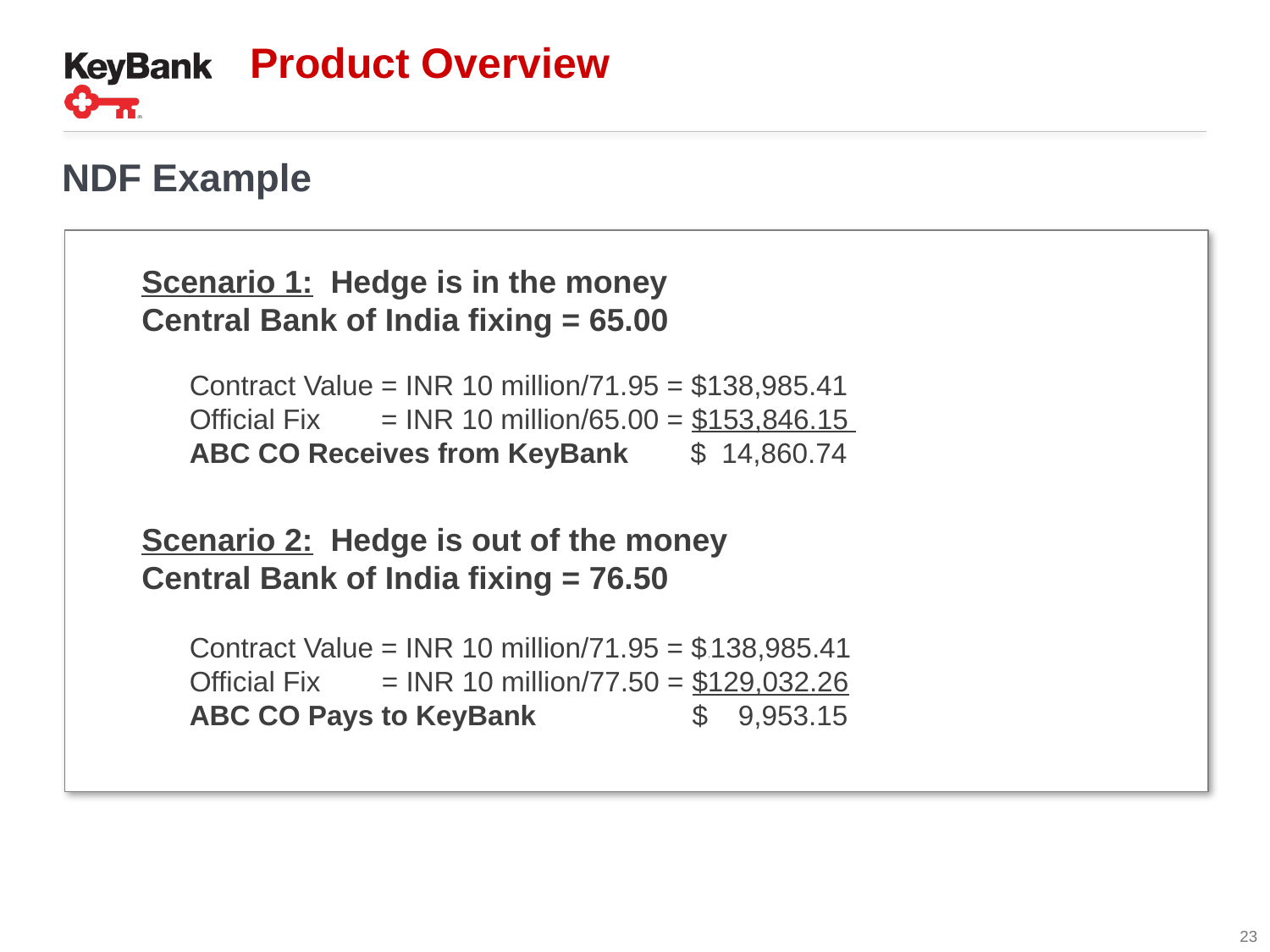

# Product Overview
NDF Example

Scenario 1:  Hedge is in the money
Central Bank of India fixing = 65.00

	Contract Value = INR 10 million/71.95 = $138,985.41
	Official Fix       .= INR 10 million/65.00 = $153,846.15
	ABC CO Receives from KeyBank    .   .$  14,860.74
Scenario 2:  Hedge is out of the money
Central Bank of India fixing = 76.50

	Contract Value = INR 10 million/71.95 = $.138,985.41
	Official Fix       .= INR 10 million/77.50 = $129,032.26
	ABC CO Pays to KeyBank                        .     $   . 9,953.15
23